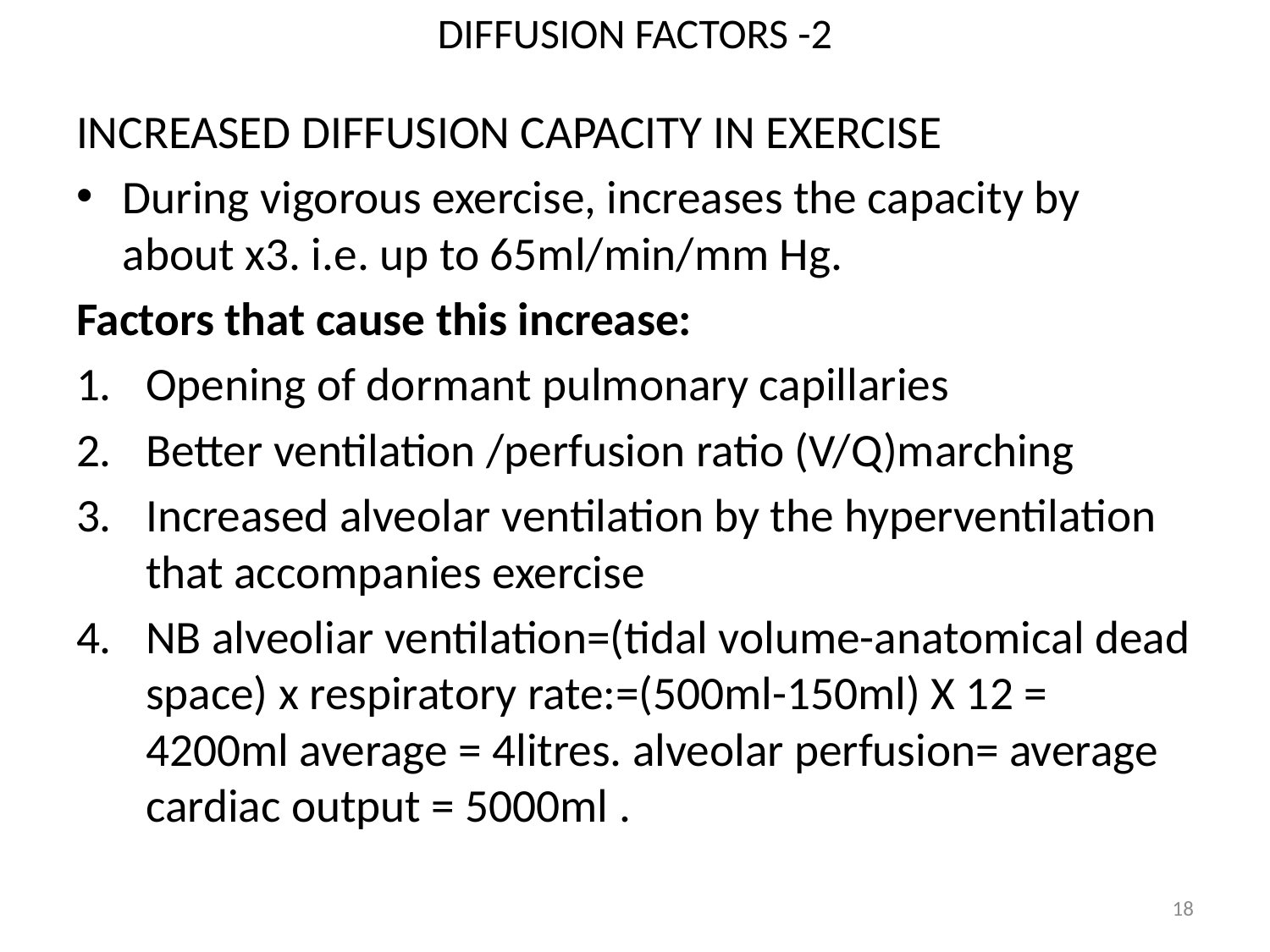

# DIFFUSION FACTORS -2
INCREASED DIFFUSION CAPACITY IN EXERCISE
During vigorous exercise, increases the capacity by about x3. i.e. up to 65ml/min/mm Hg.
Factors that cause this increase:
Opening of dormant pulmonary capillaries
Better ventilation /perfusion ratio (V/Q)marching
Increased alveolar ventilation by the hyperventilation that accompanies exercise
NB alveoliar ventilation=(tidal volume-anatomical dead space) x respiratory rate:=(500ml-150ml) X 12 = 4200ml average = 4litres. alveolar perfusion= average cardiac output = 5000ml .

18